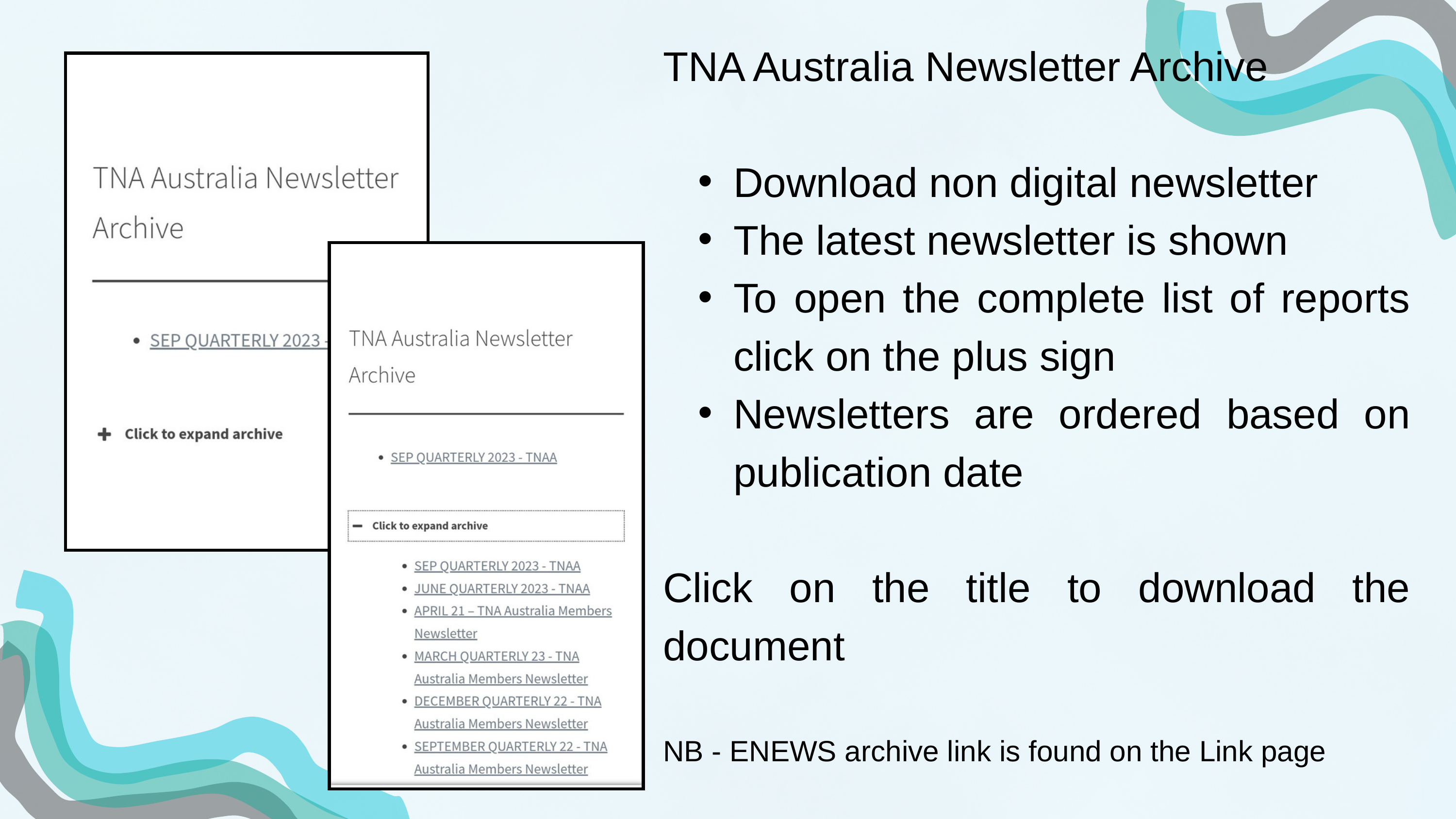

TNA Australia Newsletter Archive

Download non digital newsletter
The latest newsletter is shown
To open the complete list of reports click on the plus sign
Newsletters are ordered based on publication date

Click on the title to download the document

NB - ENEWS archive link is found on the Link page